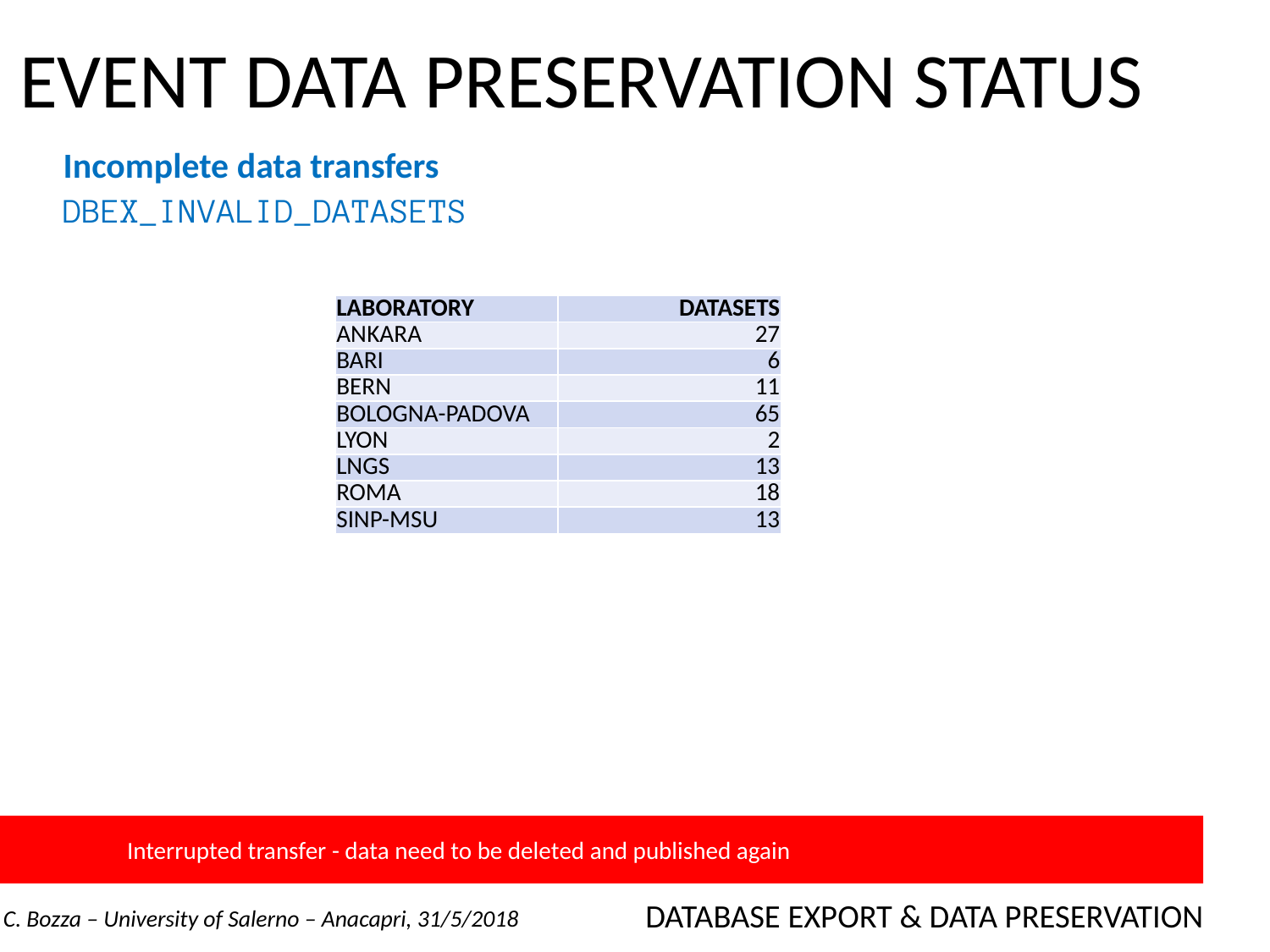

# EVENT DATA PRESERVATION STATUS
Incomplete data transfers
DBEX_INVALID_DATASETS
| LABORATORY | DATASETS |
| --- | --- |
| ANKARA | 27 |
| BARI | 6 |
| BERN | 11 |
| BOLOGNA-PADOVA | 65 |
| LYON | 2 |
| LNGS | 13 |
| ROMA | 18 |
| SINP-MSU | 13 |
	Interrupted transfer - data need to be deleted and published again
DATABASE EXPORT & DATA PRESERVATION
C. Bozza – University of Salerno – Anacapri, 31/5/2018